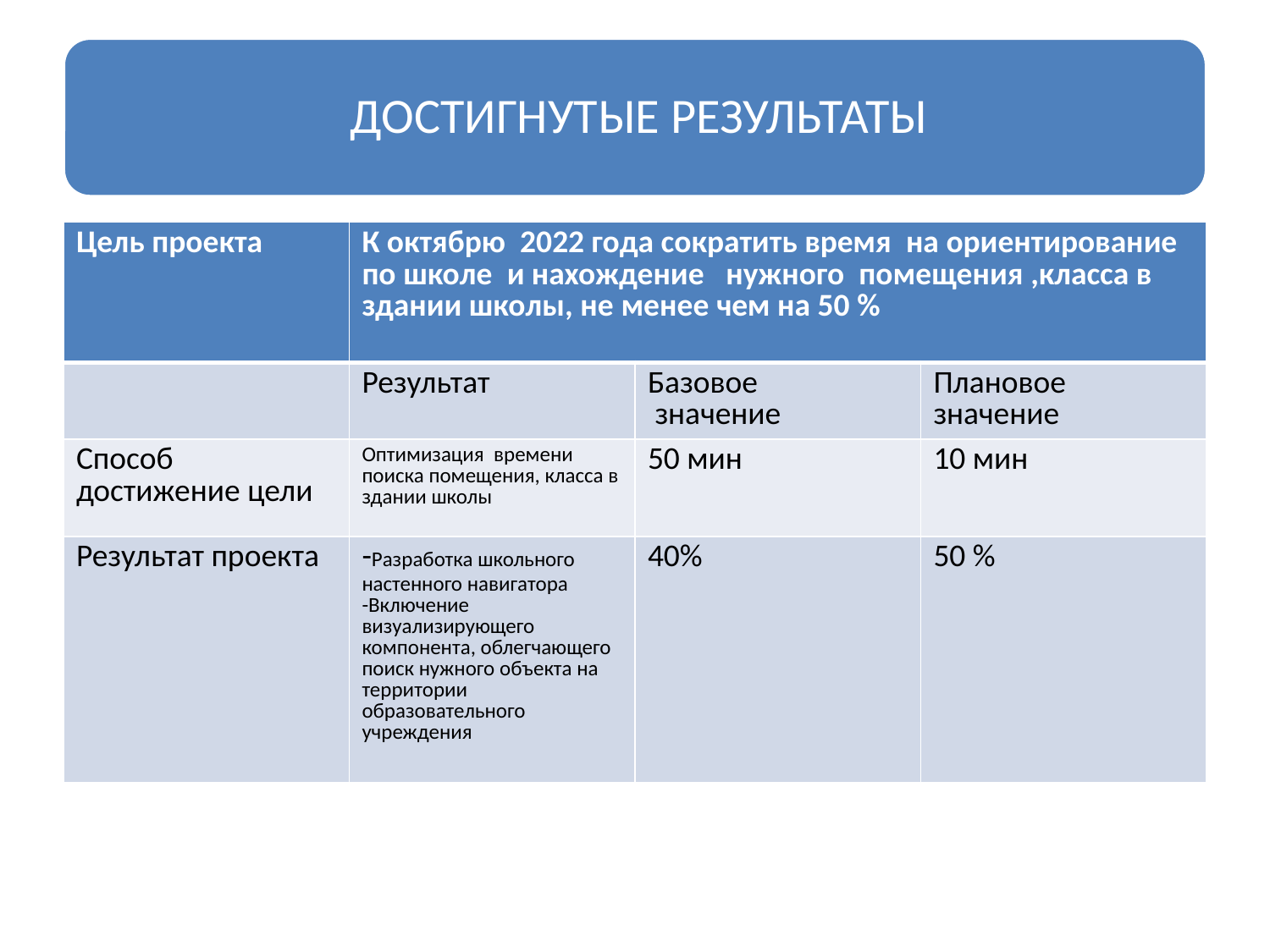

ДОСТИГНУТЫЕ РЕЗУЛЬТАТЫ
| Цель проекта | К октябрю 2022 года сократить время на ориентирование по школе и нахождение нужного помещения ,класса в здании школы, не менее чем на 50 % |  |  |
| --- | --- | --- | --- |
|  | Результат | Базовое значение | Плановое значение |
| Способ достижение цели | Оптимизация времени поиска помещения, класса в здании школы | 50 мин | 10 мин |
| Результат проекта | -Разработка школьного настенного навигатора -Включение визуализирующего компонента, облегчающего поиск нужного объекта на территории образовательного учреждения | 40% | 50 % |